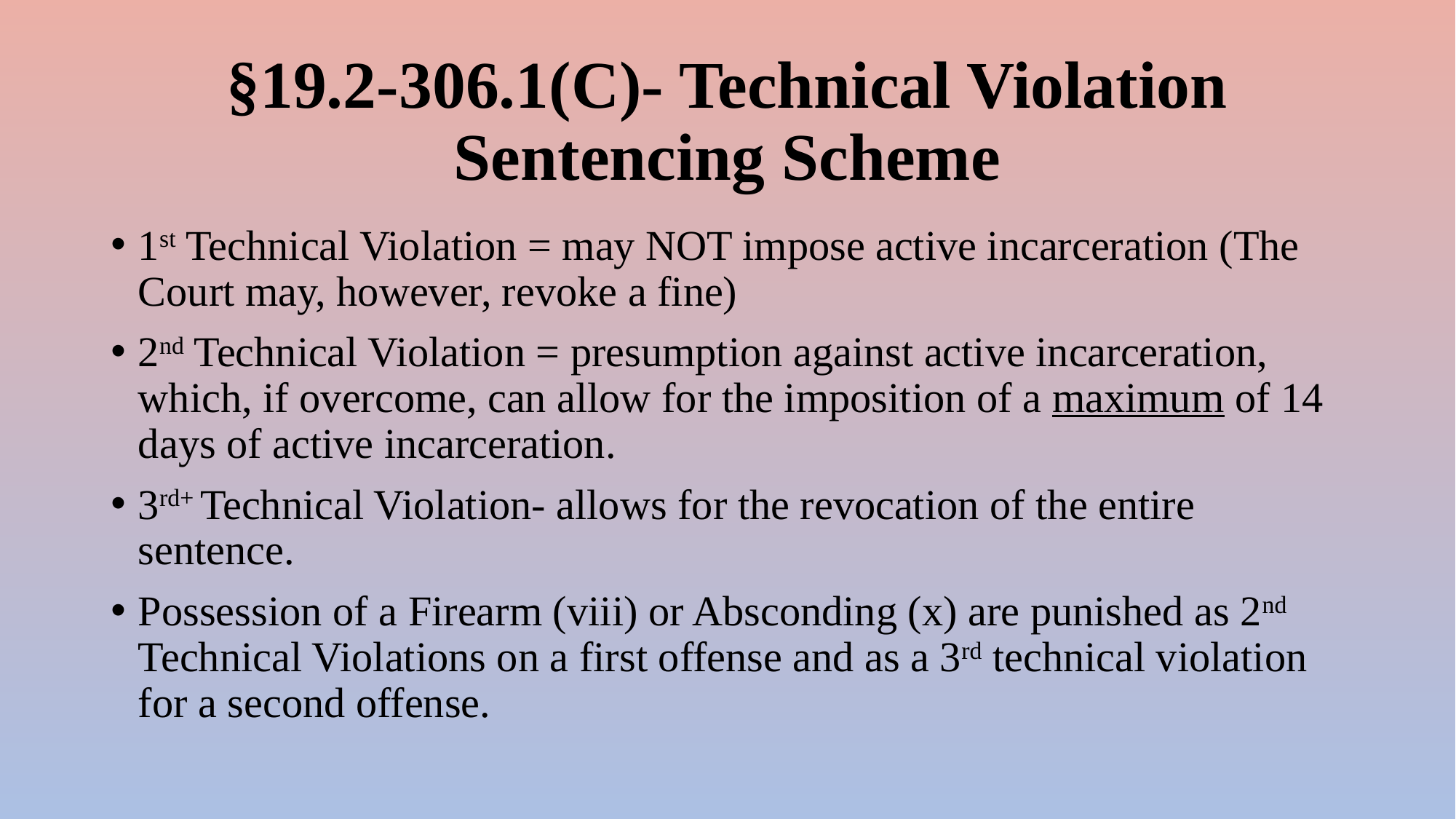

# §19.2-306.1(C)- Technical Violation Sentencing Scheme
1st Technical Violation = may NOT impose active incarceration (The Court may, however, revoke a fine)
2nd Technical Violation = presumption against active incarceration, which, if overcome, can allow for the imposition of a maximum of 14 days of active incarceration.
3rd+ Technical Violation- allows for the revocation of the entire sentence.
Possession of a Firearm (viii) or Absconding (x) are punished as 2nd Technical Violations on a first offense and as a 3rd technical violation for a second offense.